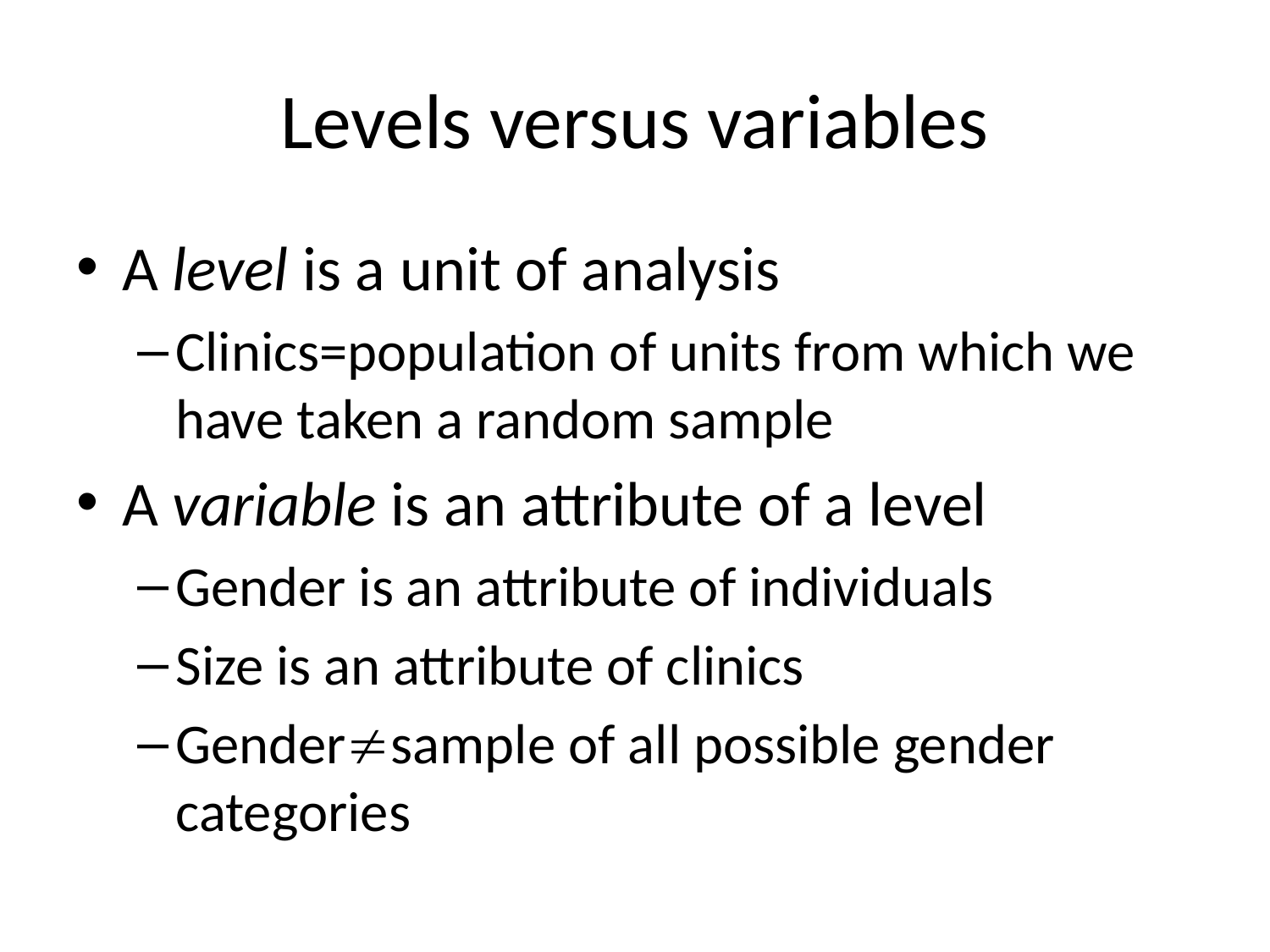

# Levels versus variables
A level is a unit of analysis
Clinics=population of units from which we have taken a random sample
A variable is an attribute of a level
Gender is an attribute of individuals
Size is an attribute of clinics
Gender≠sample of all possible gender categories